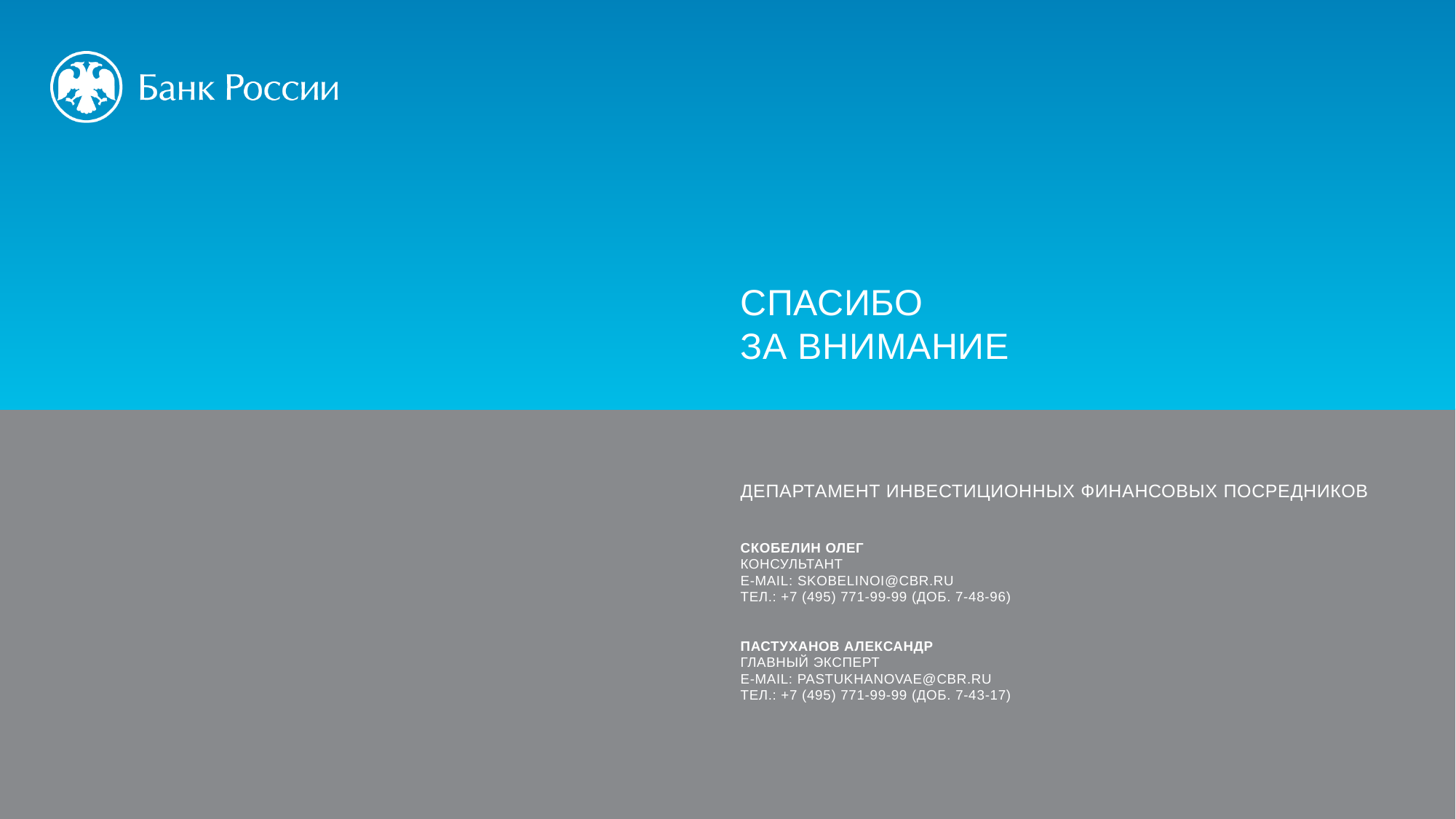

Спасибо
за внимание
Департамент инвестиционных финансовых посредников

Скобелин Олег
Консультант
e-mail: skobelinoi@cbr.ru
Тел.: +7 (495) 771-99-99 (доб. 7-48-96)

Пастуханов Александр
главный эксперт
E-mail: pastukhanovae@cbr.ru
Тел.: +7 (495) 771-99-99 (доб. 7-43-17)